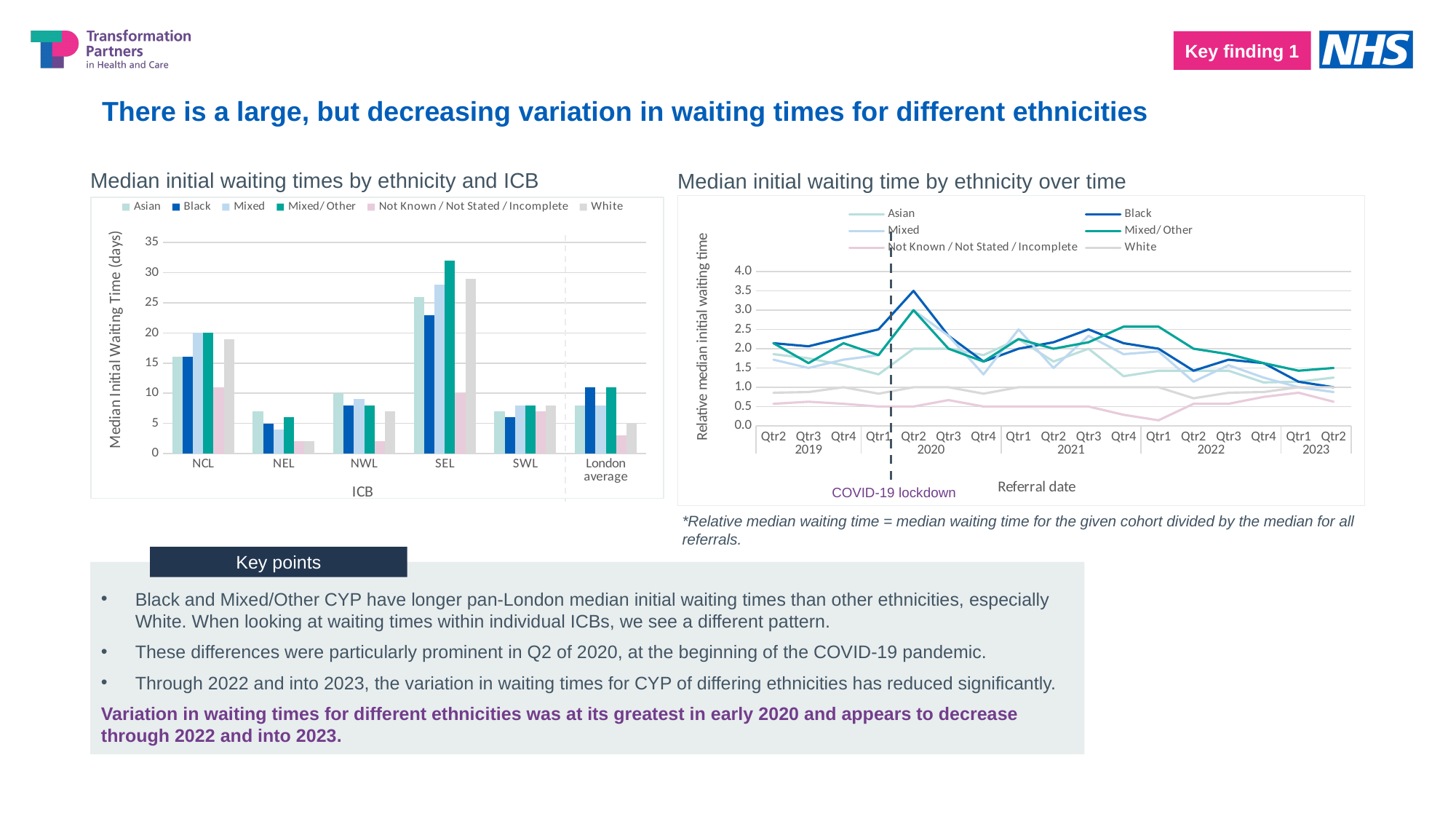

Key finding 1
# There is a large, but decreasing variation in waiting times for different ethnicities
Median initial waiting time by ethnicity over time
Median initial waiting times by ethnicity and ICB

### Chart

| Category | Asian | Black | Mixed | Mixed/ Other | Not Known / Not Stated / Incomplete | White |
|---|---|---|---|---|---|---|
| Qtr2 | 1.8571428571428572 | 2.142857142857143 | 1.7142857142857142 | 2.142857142857143 | 0.5714285714285714 | 0.8571428571428571 |
| Qtr3 | 1.75 | 2.0625 | 1.5 | 1.625 | 0.625 | 0.875 |
| Qtr4 | 1.5714285714285714 | 2.2857142857142856 | 1.7142857142857142 | 2.142857142857143 | 0.5714285714285714 | 1.0 |
| Qtr1 | 1.3333333333333333 | 2.5 | 1.8333333333333333 | 1.8333333333333333 | 0.5 | 0.8333333333333334 |
| Qtr2 | 2.0 | 3.5 | 3.0 | 3.0 | 0.5 | 1.0 |
| Qtr3 | 2.0 | 2.3333333333333335 | 2.3333333333333335 | 2.0 | 0.6666666666666666 | 1.0 |
| Qtr4 | 1.8333333333333333 | 1.6666666666666667 | 1.3333333333333333 | 1.6666666666666667 | 0.5 | 0.8333333333333334 |
| Qtr1 | 2.25 | 2.0 | 2.5 | 2.25 | 0.5 | 1.0 |
| Qtr2 | 1.6666666666666667 | 2.1666666666666665 | 1.5 | 2.0 | 0.5 | 1.0 |
| Qtr3 | 2.0 | 2.5 | 2.3333333333333335 | 2.1666666666666665 | 0.5 | 1.0 |
| Qtr4 | 1.2857142857142858 | 2.142857142857143 | 1.8571428571428572 | 2.5714285714285716 | 0.2857142857142857 | 1.0 |
| Qtr1 | 1.4285714285714286 | 2.0 | 1.9285714285714286 | 2.5714285714285716 | 0.14285714285714285 | 1.0 |
| Qtr2 | 1.4285714285714286 | 1.4285714285714286 | 1.1428571428571428 | 2.0 | 0.5714285714285714 | 0.7142857142857143 |
| Qtr3 | 1.4285714285714286 | 1.7142857142857142 | 1.5714285714285714 | 1.8571428571428572 | 0.5714285714285714 | 0.8571428571428571 |
| Qtr4 | 1.125 | 1.625 | 1.25 | 1.625 | 0.75 | 0.875 |
| Qtr1 | 1.1428571428571428 | 1.1428571428571428 | 1.0 | 1.4285714285714286 | 0.8571428571428571 | 1.0 |
| Qtr2 | 1.25 | 1.0 | 0.875 | 1.5 | 0.625 | 1.0 |

### Chart

| Category | Asian | Black | Mixed | Mixed/ Other | Not Known / Not Stated / Incomplete | White |
|---|---|---|---|---|---|---|
| NCL | 16.0 | 16.0 | 20.0 | 20.0 | 11.0 | 19.0 |
| NEL | 7.0 | 5.0 | 4.0 | 6.0 | 2.0 | 2.0 |
| NWL | 10.0 | 8.0 | 9.0 | 8.0 | 2.0 | 7.0 |
| SEL | 26.0 | 23.0 | 28.0 | 32.0 | 10.0 | 29.0 |
| SWL | 7.0 | 6.0 | 8.0 | 8.0 | 7.0 | 8.0 |
| London average | 8.0 | 11.0 | 8.0 | 11.0 | 3.0 | 5.0 |
COVID-19 lockdown
*Relative median waiting time = median waiting time for the given cohort divided by the median for all referrals.
Key points
Black and Mixed/Other CYP have longer pan-London median initial waiting times than other ethnicities, especially White. When looking at waiting times within individual ICBs, we see a different pattern.
These differences were particularly prominent in Q2 of 2020, at the beginning of the COVID-19 pandemic.
Through 2022 and into 2023, the variation in waiting times for CYP of differing ethnicities has reduced significantly.
Variation in waiting times for different ethnicities was at its greatest in early 2020 and appears to decrease through 2022 and into 2023.